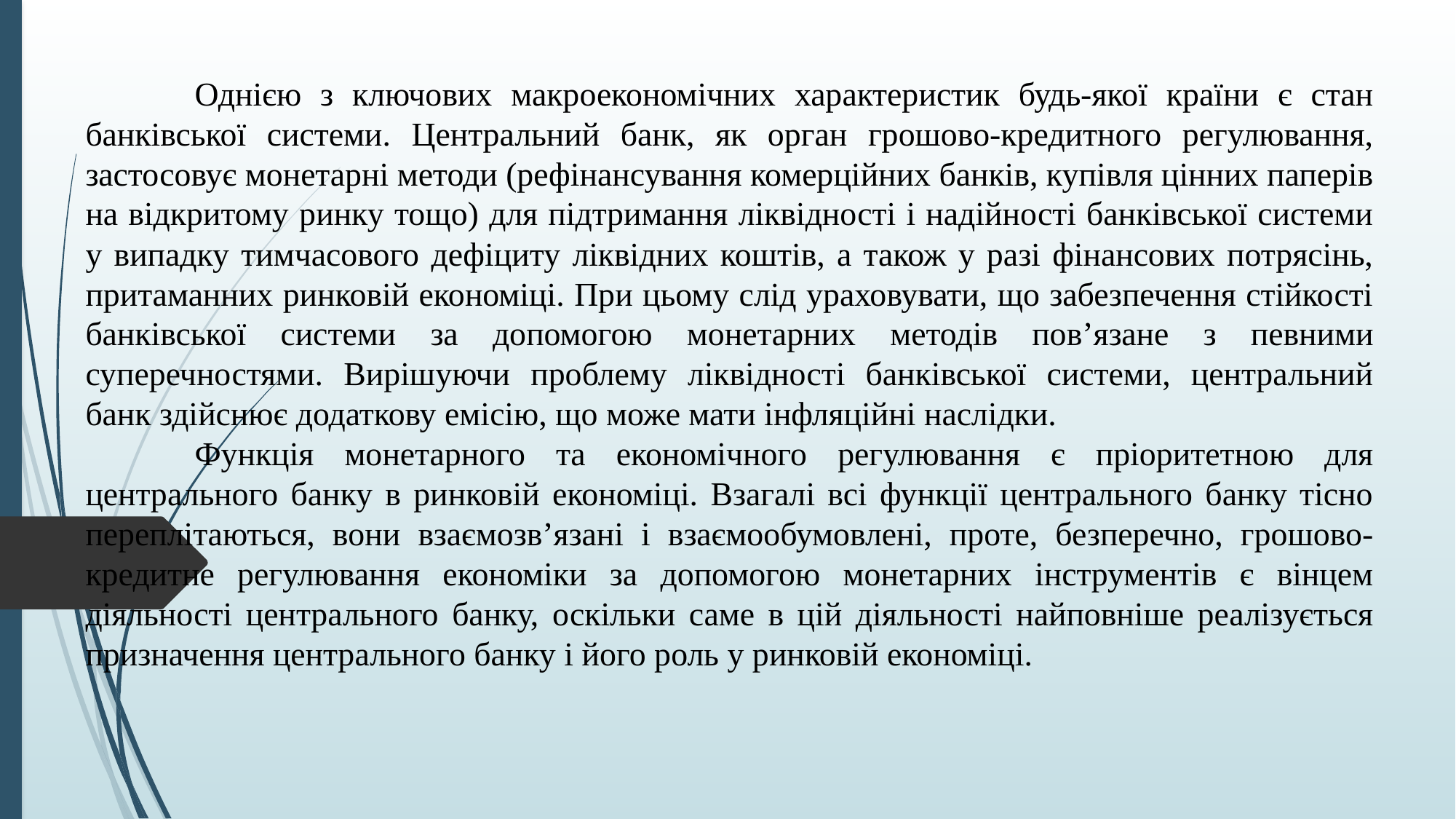

Однією з ключових макроекономічних характеристик будь-якої країни є стан банківської системи. Центральний банк, як орган грошово-кредитного регулювання, застосовує монетарні методи (рефінансування комерційних банків, купівля цінних паперів на відкритому ринку тощо) для підтримання ліквідності і надійності банківської системи у випадку тимчасового дефіциту ліквідних коштів, а також у разі фінансових потрясінь, притаманних ринковій економіці. При цьому слід ураховувати, що забезпечення стійкості банківської системи за допомогою монетарних методів пов’язане з певними суперечностями. Вирішуючи проблему ліквідності банківської системи, центральний банк здійснює додаткову емісію, що може мати інфляційні наслідки.
	Функція монетарного та економічного регулювання є пріоритетною для центрального банку в ринковій економіці. Взагалі всі функції центрального банку тісно переплітаються, вони взаємозв’язані і взаємообумовлені, проте, безперечно, грошово-кредитне регулювання економіки за допомогою монетарних інструментів є вінцем діяльності центрального банку, оскільки саме в цій діяльності найповніше реалізується призначення центрального банку і його роль у ринковій економіці.